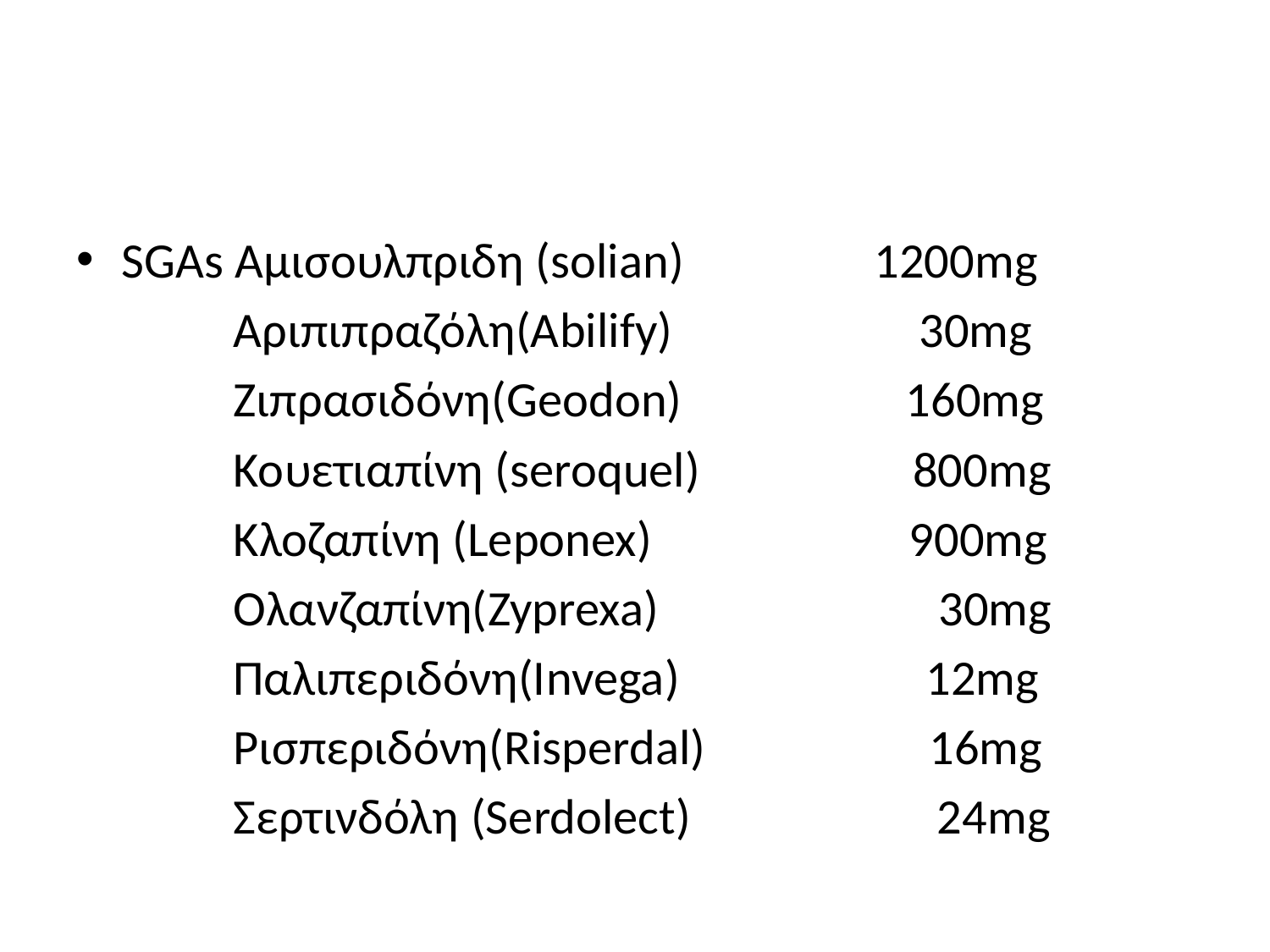

#
SGAs Aμισουλπριδη (solian)                 1200mg
              Aριπιπραζόλη(Αbilify)                      30mg
              Zιπρασιδόνη(Geodon)                    160mg
              Koυετιαπίνη (seroquel)                   800mg
              Kλοζαπίνη (Leponex)                       900mg
              Oλανζαπίνη(Zyprexa)                         30mg
              Παλιπεριδόνη(Ιnvega)                      12mg
              Ρισπεριδόνη(Risperdal)                    16mg
              Σερτινδόλη (Serdolect)                      24mg